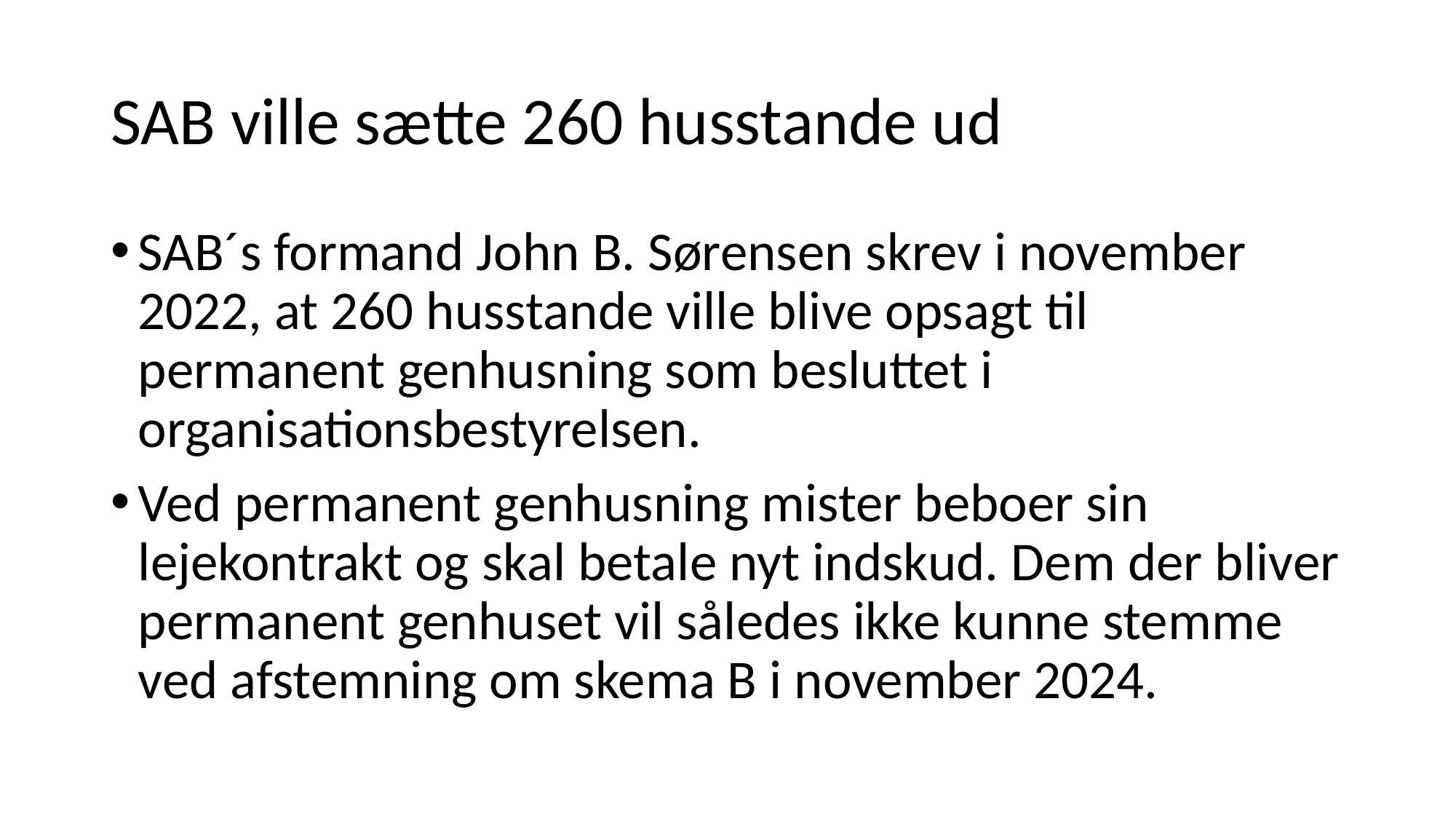

# SAB ville sætte 260 husstande ud
SAB´s formand John B. Sørensen skrev i november 2022, at 260 husstande ville blive opsagt til permanent genhusning som besluttet i organisationsbestyrelsen.
Ved permanent genhusning mister beboer sin lejekontrakt og skal betale nyt indskud. Dem der bliver permanent genhuset vil således ikke kunne stemme ved afstemning om skema B i november 2024.